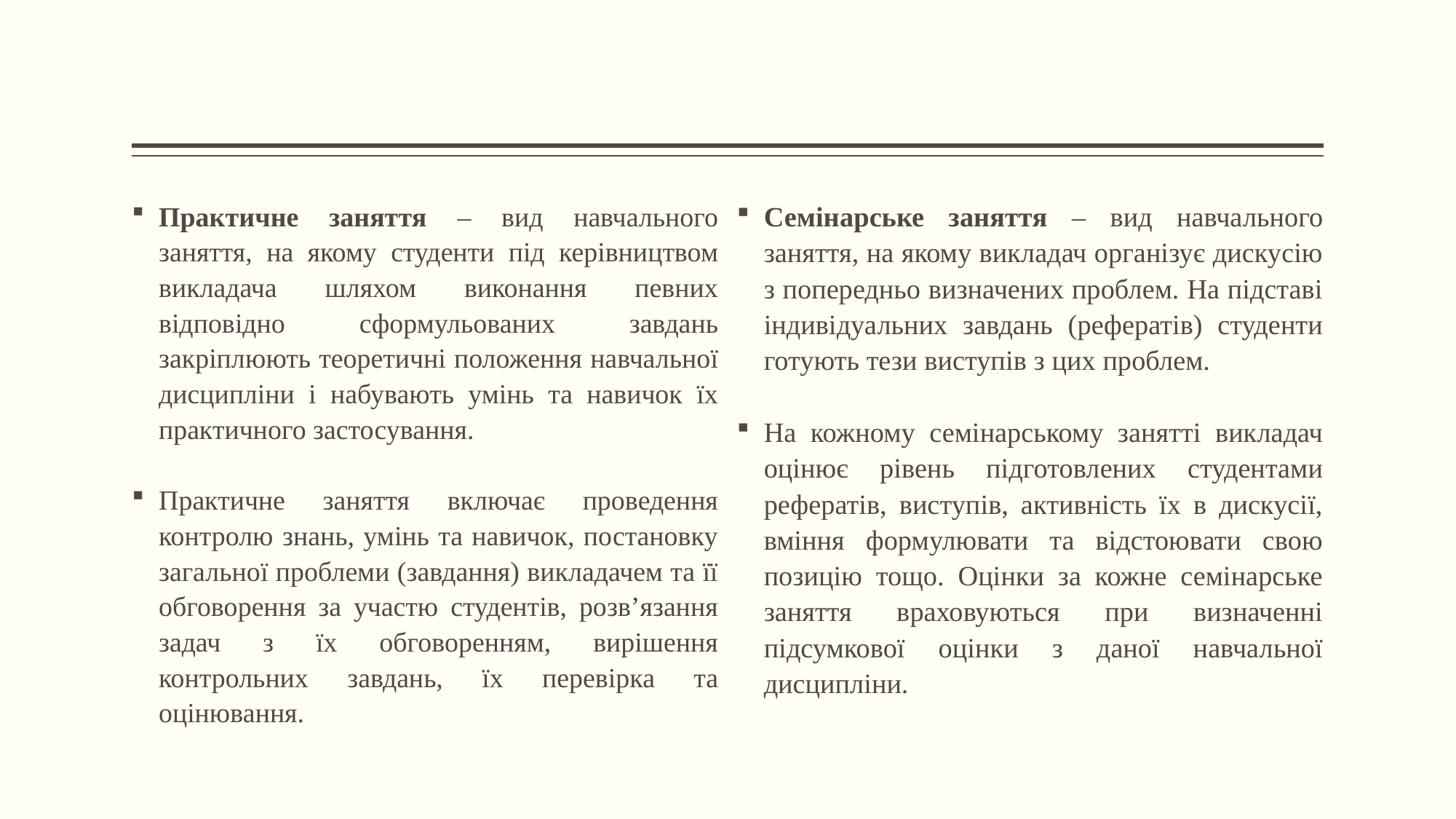

#
Практичне заняття – вид навчального заняття, на якому студенти під керівництвом викладача шляхом виконання певних відповідно сформульованих завдань закріплюють теоретичні положення навчальної дисципліни і набувають умінь та навичок їх практичного застосування.
Практичне заняття включає проведення контролю знань, умінь та навичок, постановку загальної проблеми (завдання) викладачем та її обговорення за участю студентів, розв’язання задач з їх обговоренням, вирішення контрольних завдань, їх перевірка та оцінювання.

Семінарське заняття – вид навчального заняття, на якому викладач організує дискусію з попередньо визначених проблем. На підставі індивідуальних завдань (рефератів) студенти готують тези виступів з цих проблем.
На кожному семінарському занятті викладач оцінює рівень підготовлених студентами рефератів, виступів, активність їх в дискусії, вміння формулювати та відстоювати свою позицію тощо. Оцінки за кожне семінарське заняття враховуються при визначенні підсумкової оцінки з даної навчальної дисципліни.